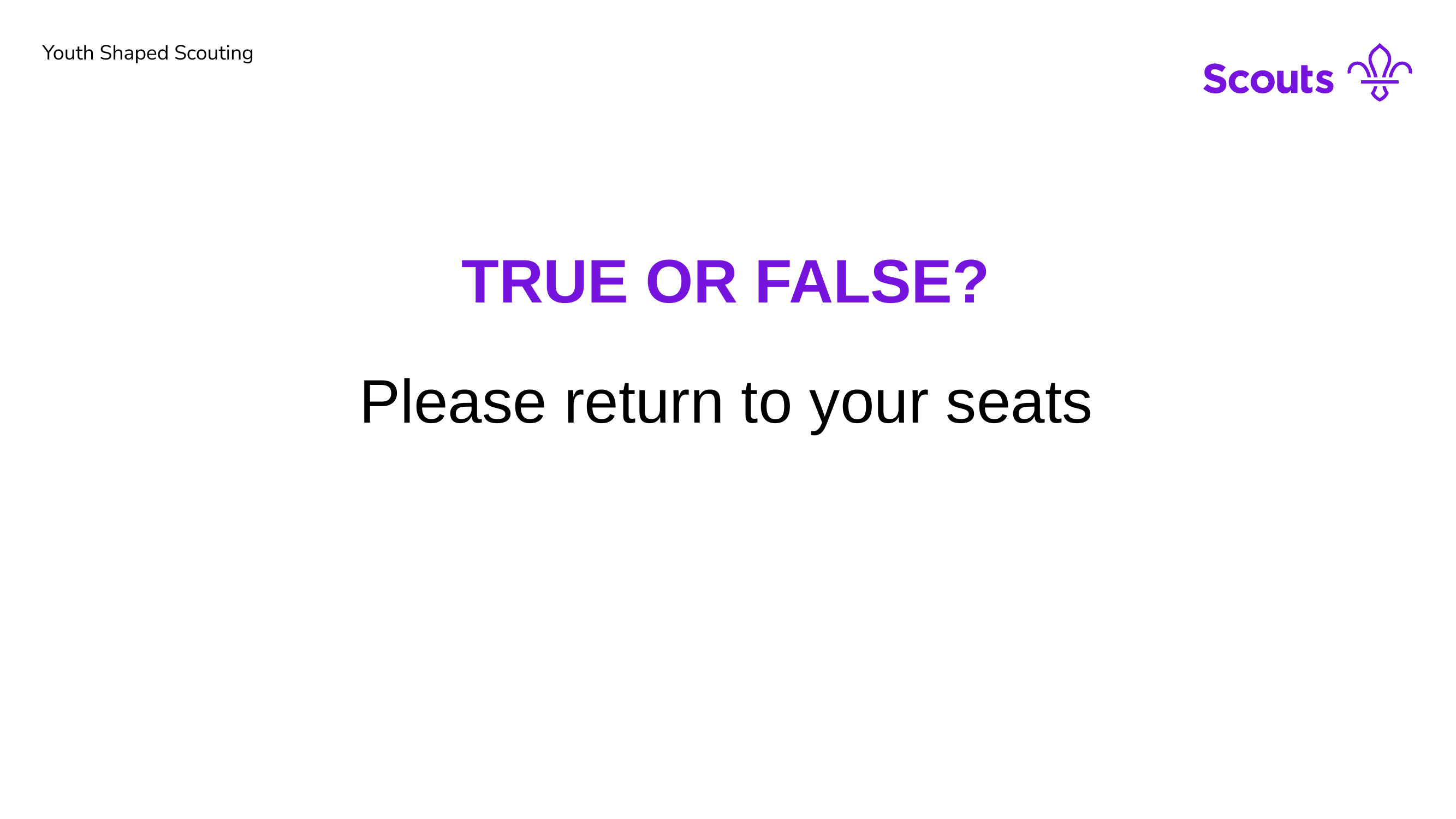

# Youth Shaped Scouting
TRUE OR FALSE?
Please return to your seats